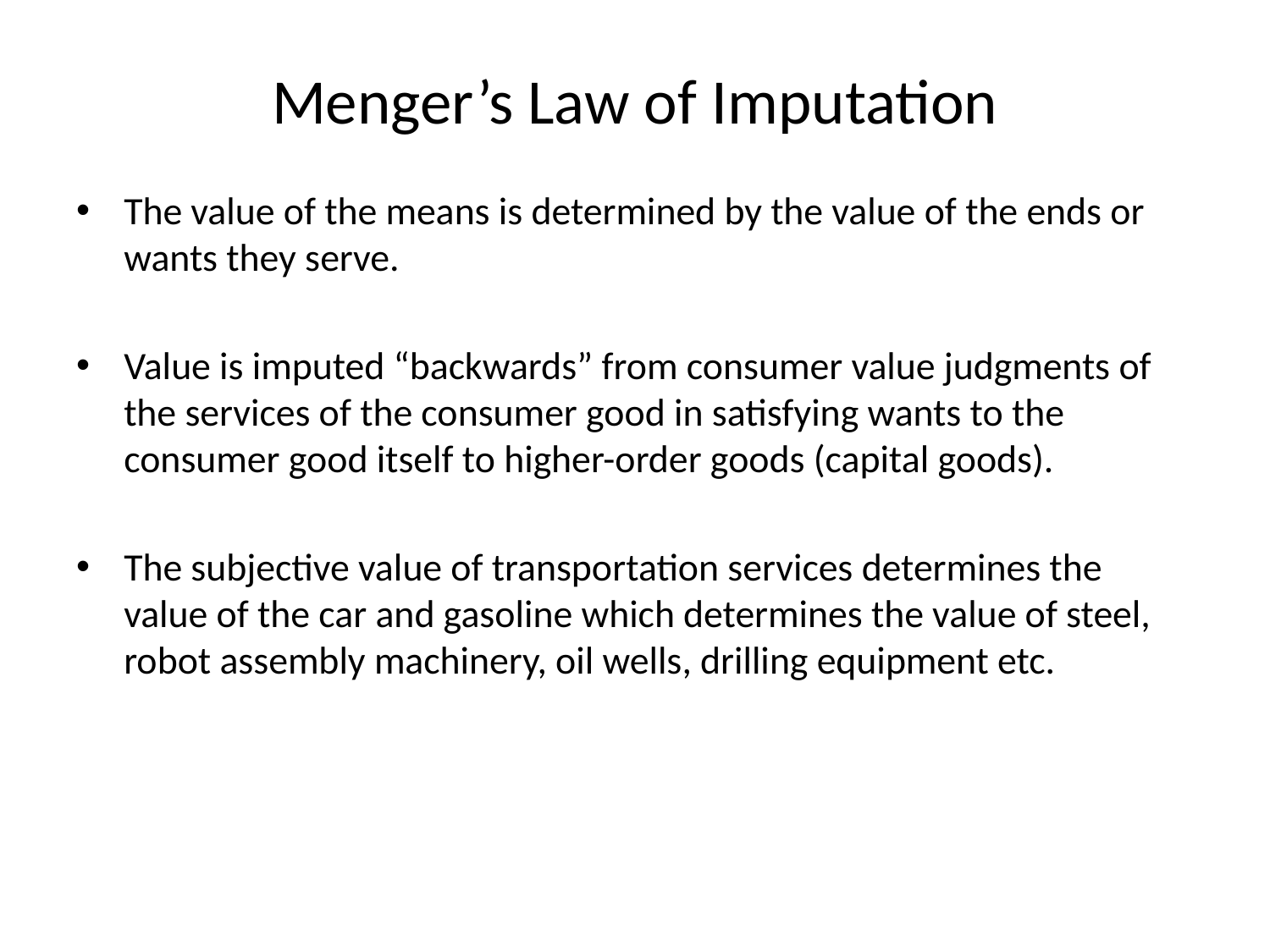

# Menger’s Law of Imputation
The value of the means is determined by the value of the ends or wants they serve.

Value is imputed “backwards” from consumer value judgments of the services of the consumer good in satisfying wants to the consumer good itself to higher-order goods (capital goods).

The subjective value of transportation services determines the value of the car and gasoline which determines the value of steel, robot assembly machinery, oil wells, drilling equipment etc.